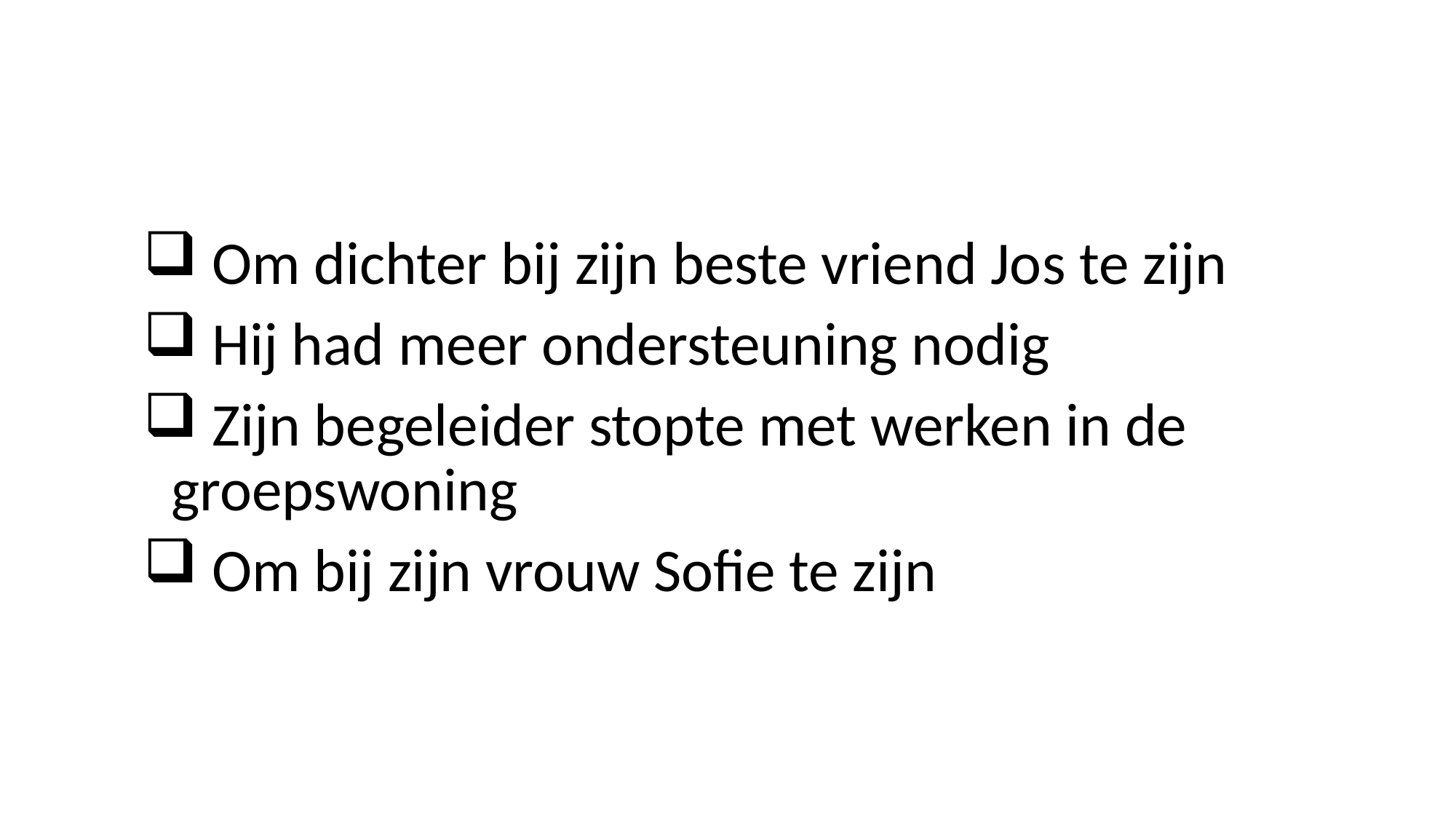

Om dichter bij zijn beste vriend Jos te zijn
 Hij had meer ondersteuning nodig
 Zijn begeleider stopte met werken in de    groepswoning
 Om bij zijn vrouw Sofie te zijn